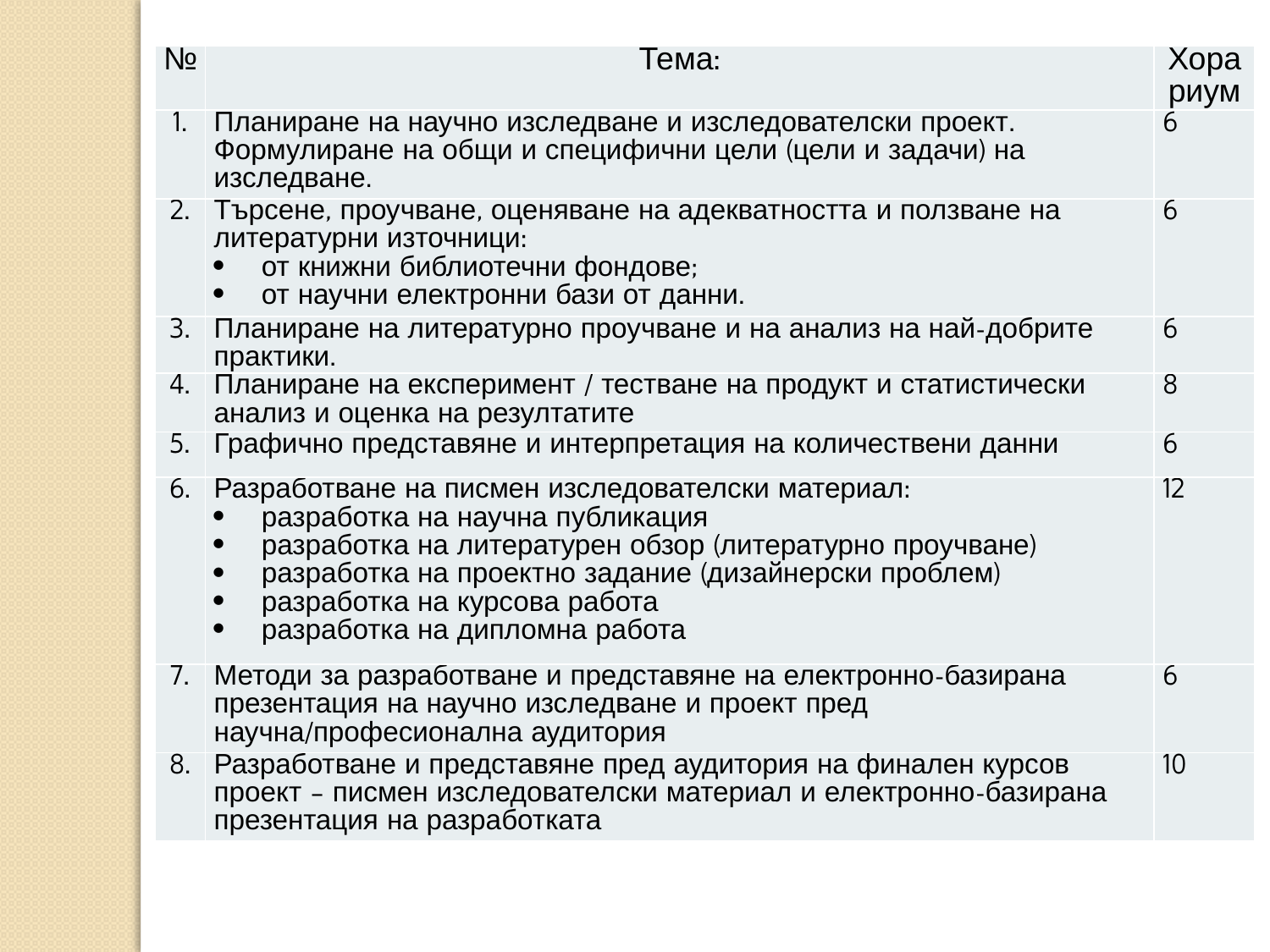

| № | Тема: | Хорариум |
| --- | --- | --- |
| 1. | Планиране на научно изследване и изследователски проект. Формулиране на общи и специфични цели (цели и задачи) на изследване. | 6 |
| 2. | Търсене, проучване, оценяване на адекватността и ползване на литературни източници: от книжни библиотечни фондове; от научни електронни бази от данни. | 6 |
| 3. | Планиране на литературно проучване и на анализ на най-добрите практики. | 6 |
| 4. | Планиране на експеримент / тестване на продукт и статистически анализ и оценка на резултатите | 8 |
| 5. | Графично представяне и интерпретация на количествени данни | 6 |
| 6. | Разработване на писмен изследователски материал: разработка на научна публикация разработка на литературен обзор (литературно проучване) разработка на проектно задание (дизайнерски проблем) разработка на курсова работа разработка на дипломна работа | 12 |
| 7. | Методи за разработване и представяне на електронно-базирана презентация на научно изследване и проект пред научна/професионална аудитория | 6 |
| 8. | Разработване и представяне пред аудитория на финален курсов проект – писмен изследователски материал и електронно-базирана презентация на разработката | 10 |